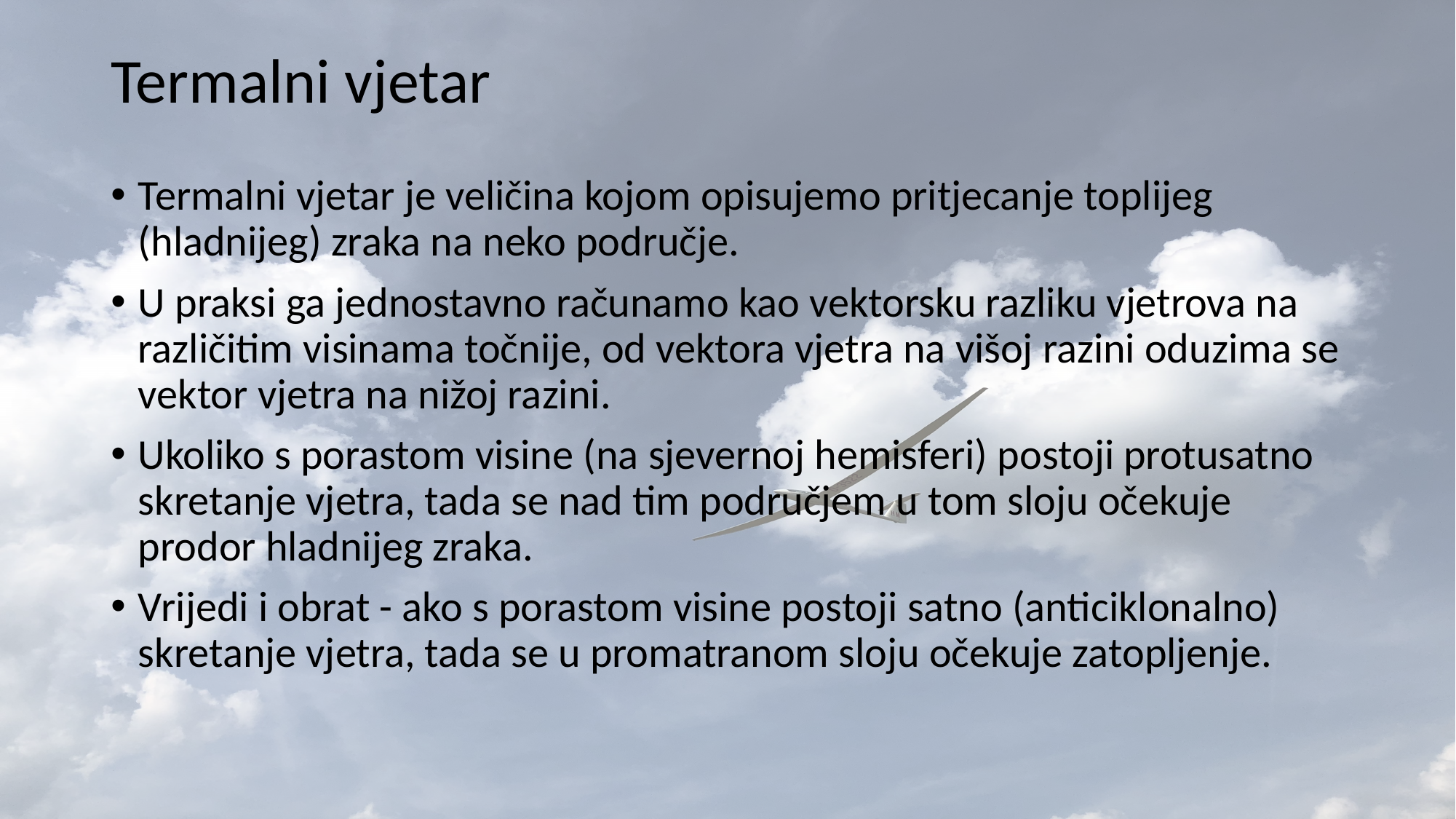

# Termalni vjetar
Termalni vjetar je veličina kojom opisujemo pritjecanje toplijeg (hladnijeg) zraka na neko područje.
U praksi ga jednostavno računamo kao vektorsku razliku vjetrova na različitim visinama točnije, od vektora vjetra na višoj razini oduzima se vektor vjetra na nižoj razini.
Ukoliko s porastom visine (na sjevernoj hemisferi) postoji protusatno skretanje vjetra, tada se nad tim područjem u tom sloju očekuje prodor hladnijeg zraka.
Vrijedi i obrat - ako s porastom visine postoji satno (anticiklonalno) skretanje vjetra, tada se u promatranom sloju očekuje zatopljenje.